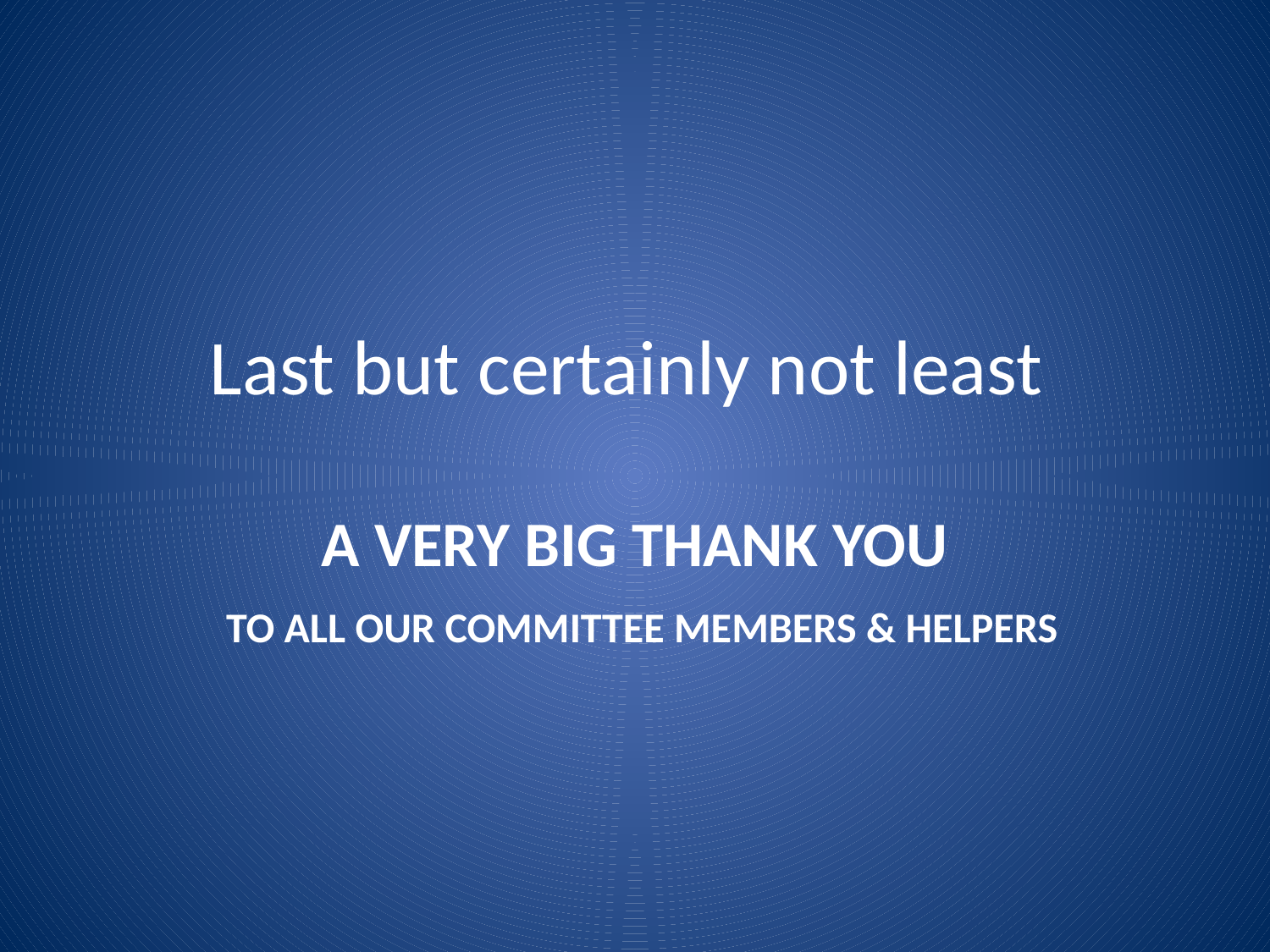

# Last but certainly not least A VERY BIG THANK YOU TO ALL OUR COMMITTEE MEMBERS & HELPERS